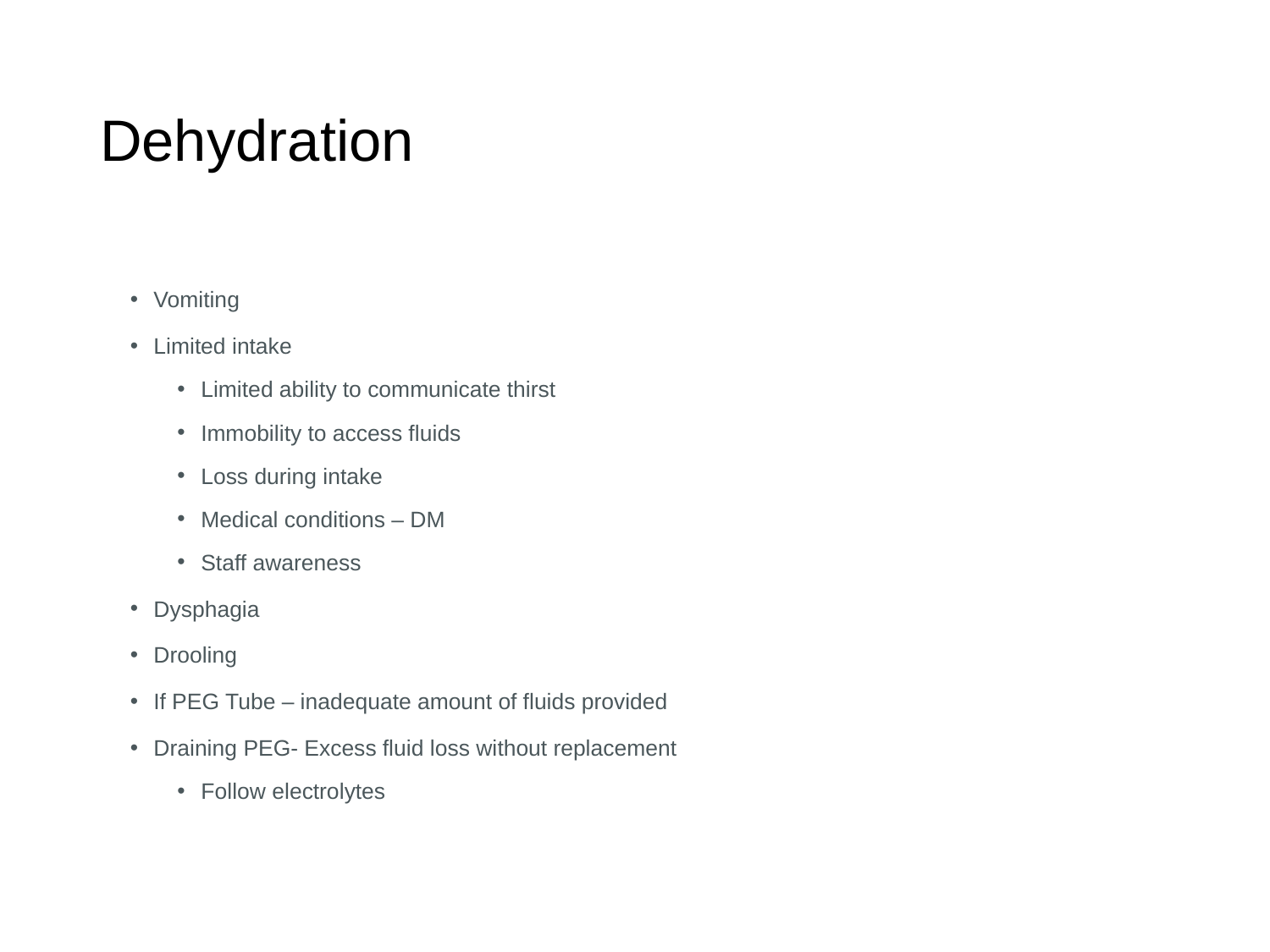

# Dehydration
Vomiting
Limited intake
Limited ability to communicate thirst
Immobility to access fluids
Loss during intake
Medical conditions – DM
Staff awareness
Dysphagia
Drooling
If PEG Tube – inadequate amount of fluids provided
Draining PEG- Excess fluid loss without replacement
Follow electrolytes